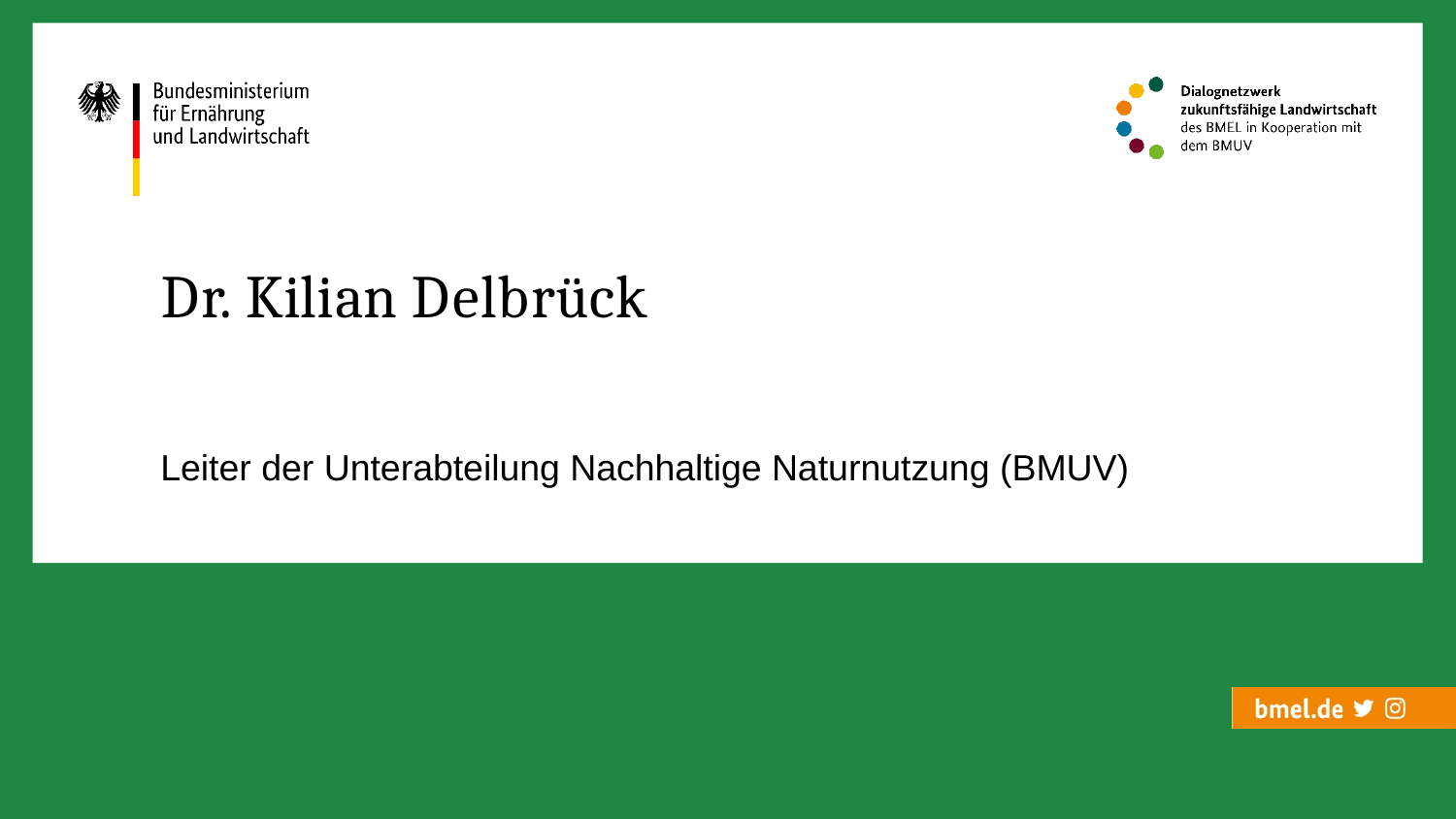

# Dr. Kilian Delbrück
Leiter der Unterabteilung Nachhaltige Naturnutzung (BMUV)